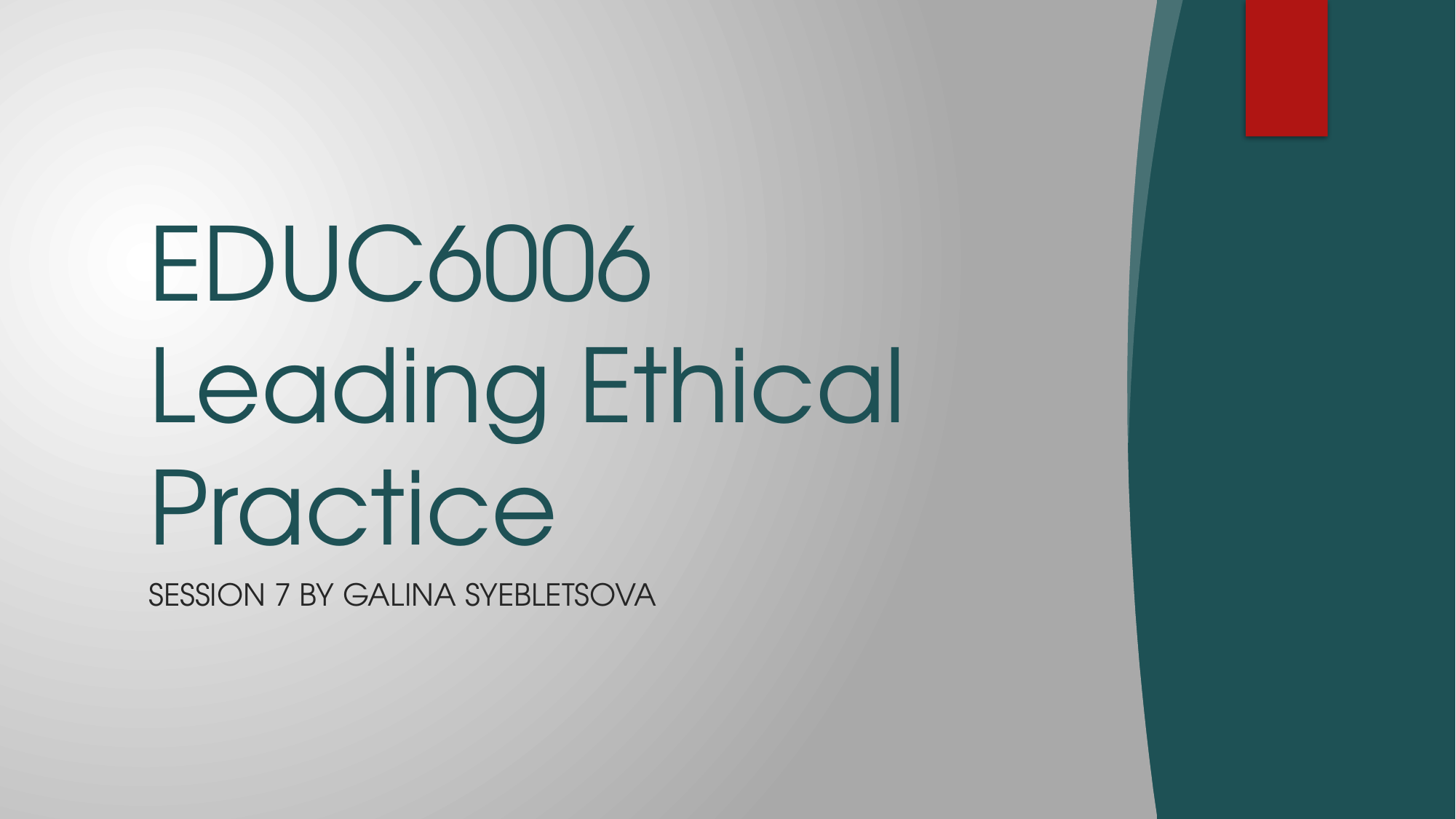

# EDUC6006 Leading Ethical Practice
Session 7 by Galina Syebletsova